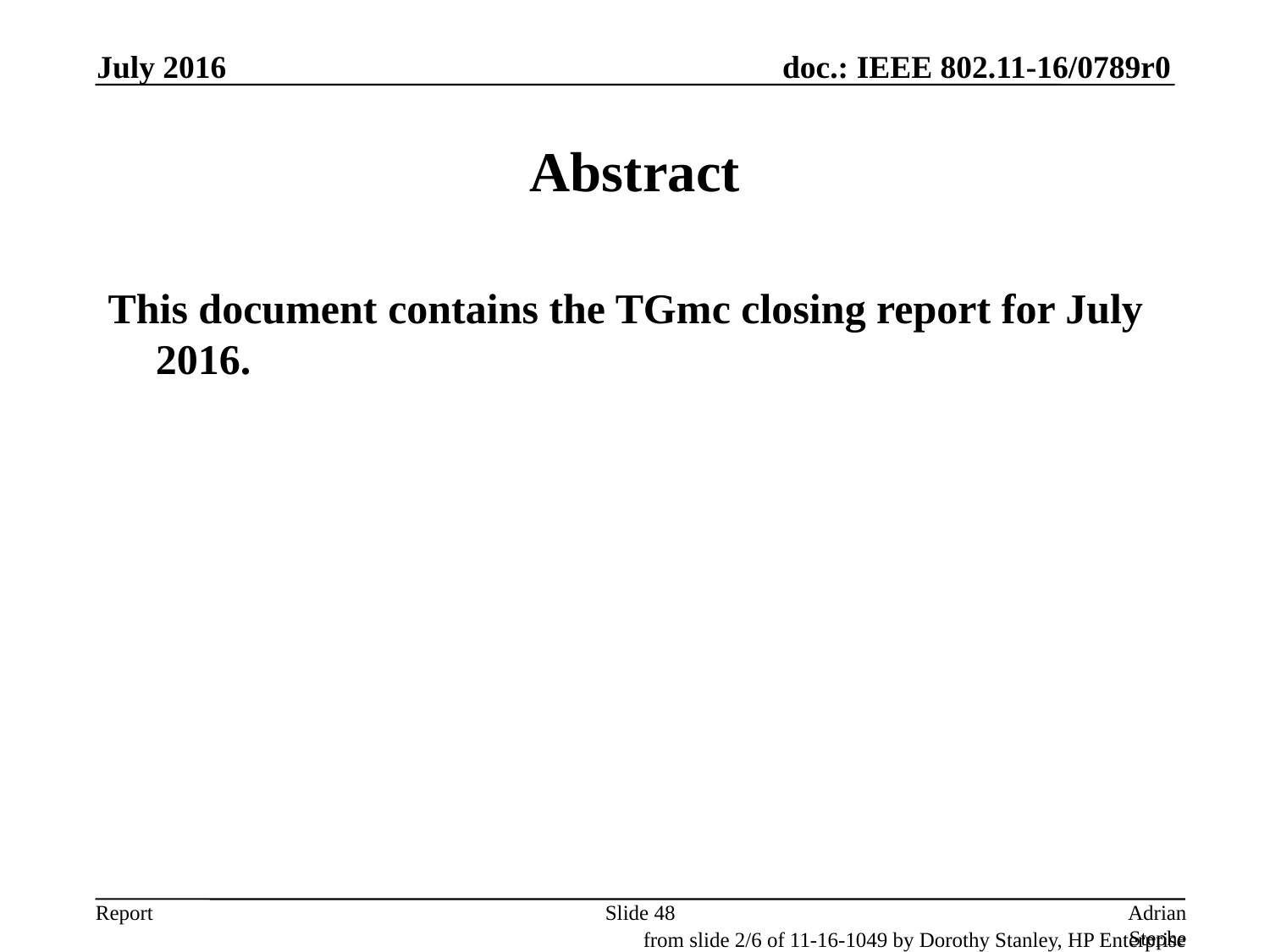

July 2016
# Abstract
This document contains the TGmc closing report for July 2016.
Slide 48
Adrian Stephens, Intel Corporation
from slide 2/6 of 11-16-1049 by Dorothy Stanley, HP Enterprise